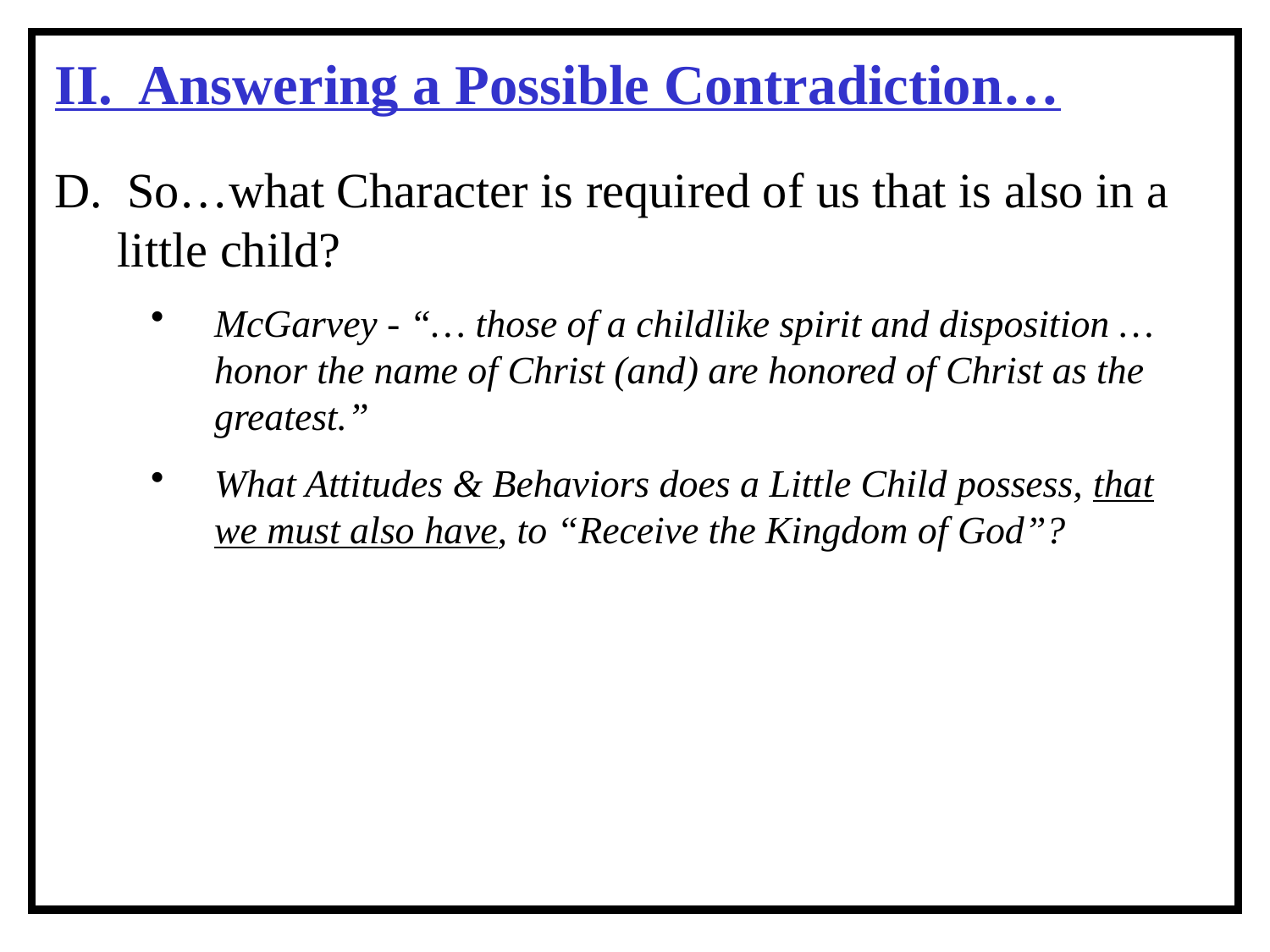

II.  Answering a Possible Contradiction…

D.  So…what Character is required of us that is also in a little child?

McGarvey - “… those of a childlike spirit and disposition … honor the name of Christ (and) are honored of Christ as the greatest.”

What Attitudes & Behaviors does a Little Child possess, that we must also have, to “Receive the Kingdom of God”?